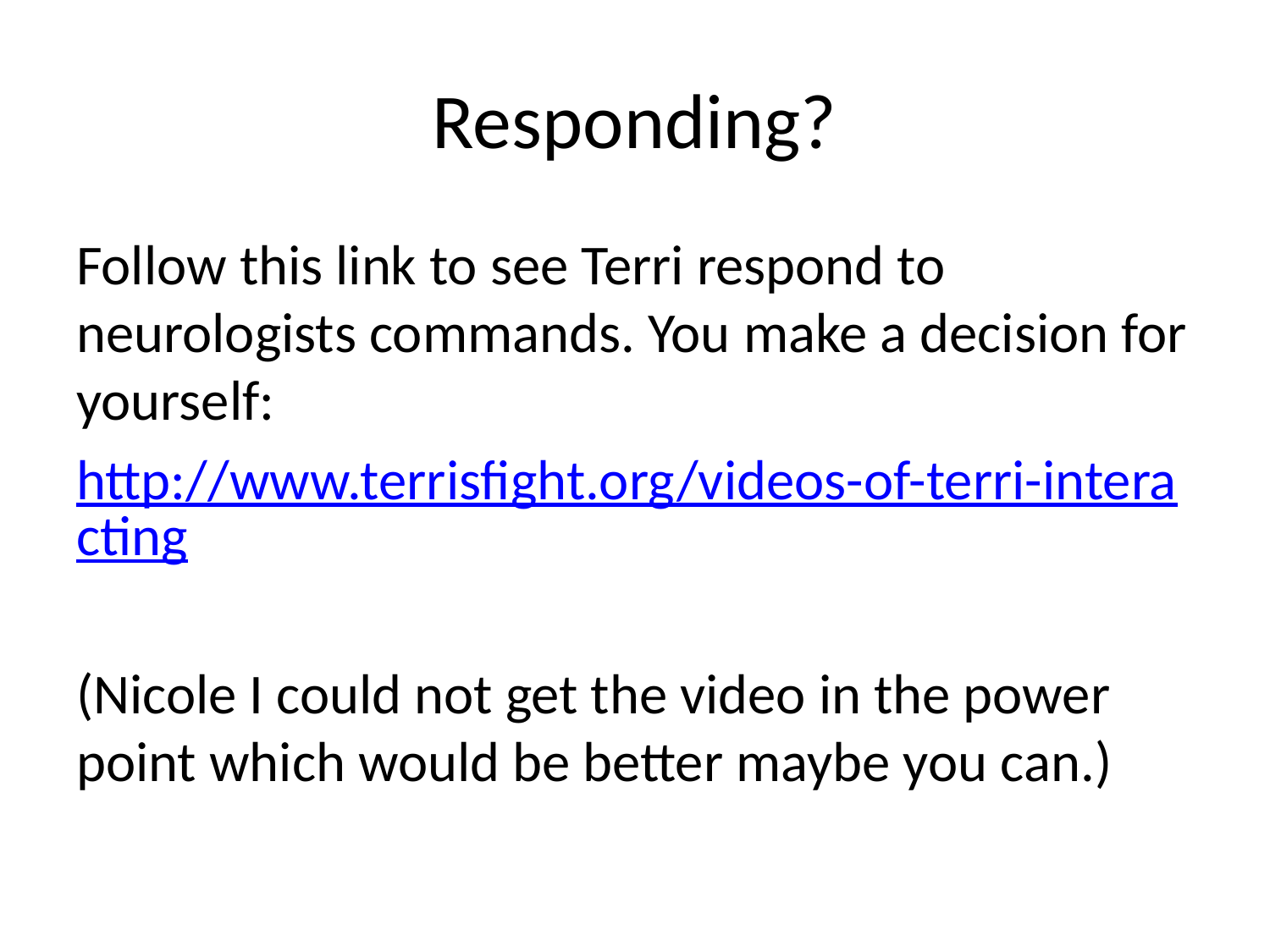

# Responding?
Follow this link to see Terri respond to neurologists commands. You make a decision for yourself:
http://www.terrisfight.org/videos-of-terri-interacting

(Nicole I could not get the video in the power point which would be better maybe you can.)